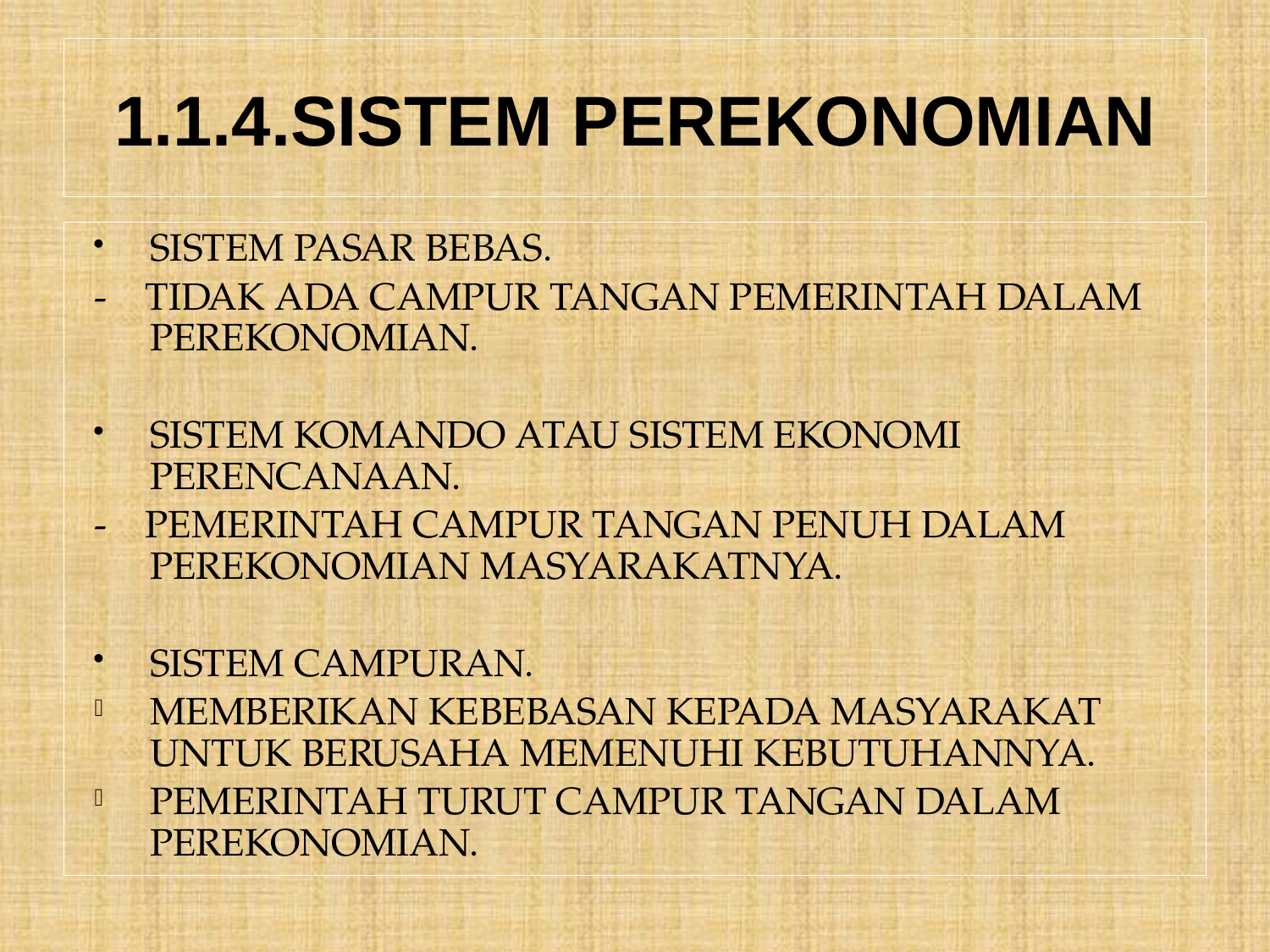

# 1.1.4.SISTEM PEREKONOMIAN
SISTEM PASAR BEBAS.
-    TIDAK ADA CAMPUR TANGAN PEMERINTAH DALAM PEREKONOMIAN.

SISTEM KOMANDO ATAU SISTEM EKONOMI PERENCANAAN.
-    PEMERINTAH CAMPUR TANGAN PENUH DALAM PEREKONOMIAN MASYARAKATNYA.

SISTEM CAMPURAN.
MEMBERIKAN KEBEBASAN KEPADA MASYARAKAT UNTUK BERUSAHA MEMENUHI KEBUTUHANNYA.
PEMERINTAH TURUT CAMPUR TANGAN DALAM PEREKONOMIAN.